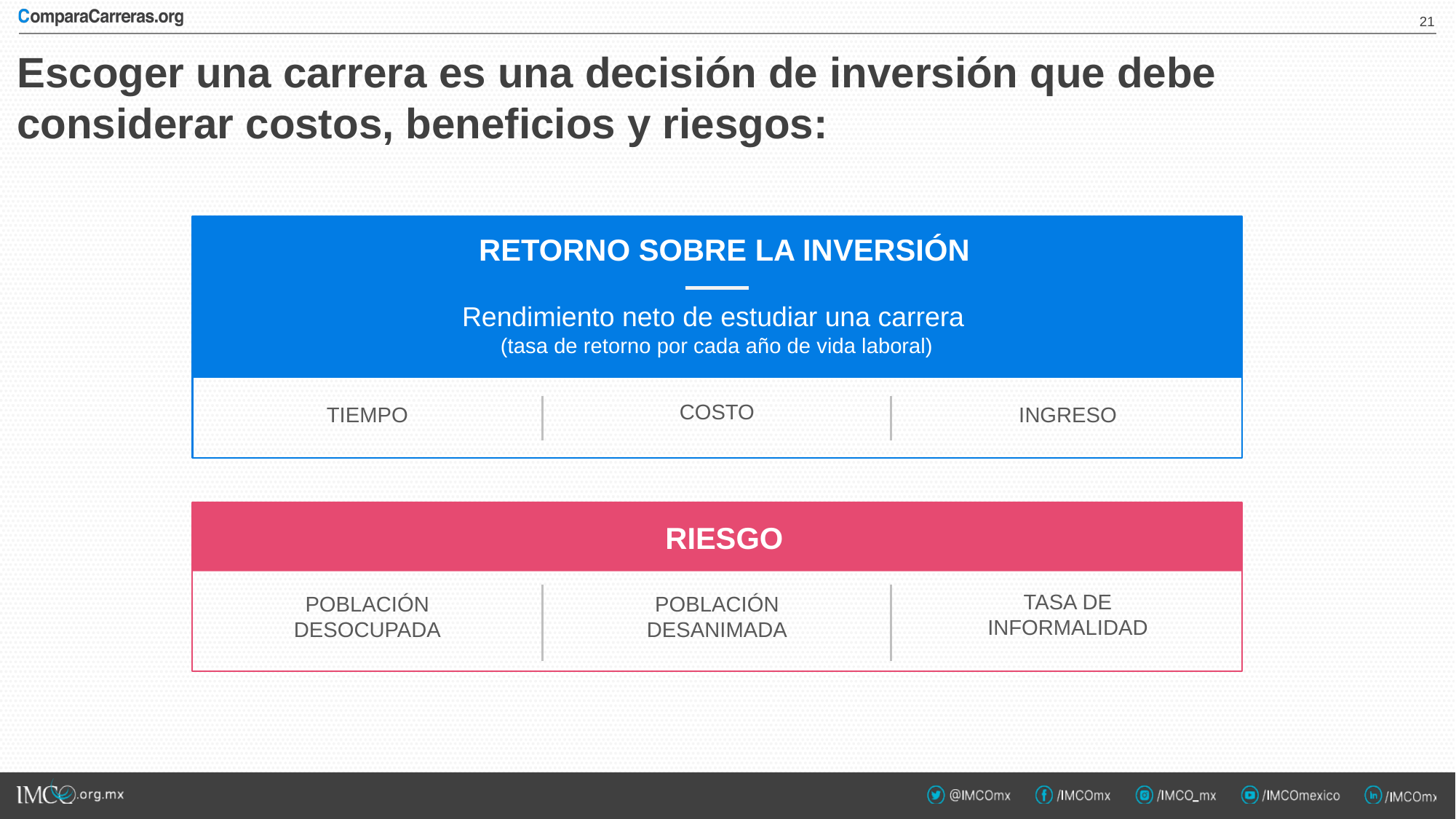

21
# Escoger una carrera es una decisión de inversión que debe considerar costos, beneficios y riesgos:

RETORNO SOBRE LA INVERSIÓN
Rendimiento neto de estudiar una carrera
(tasa de retorno por cada año de vida laboral)
COSTO
TIEMPO
INGRESO
RIESGO

TASA DE INFORMALIDAD
POBLACIÓN DESOCUPADA
POBLACIÓN DESANIMADA